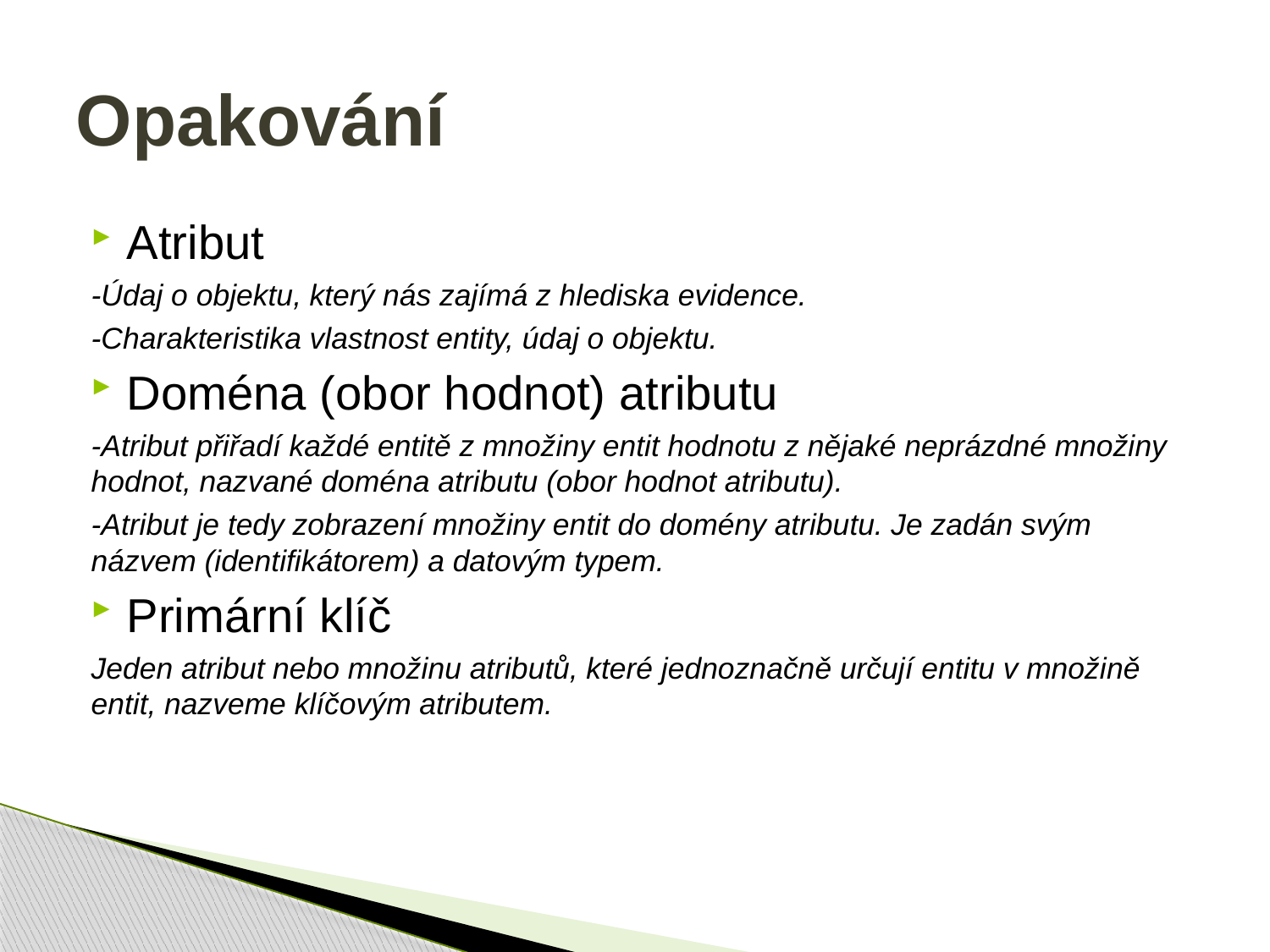

# Opakování
Atribut
-Údaj o objektu, který nás zajímá z hlediska evidence.
-Charakteristika vlastnost entity, údaj o objektu.
Doména (obor hodnot) atributu
-Atribut přiřadí každé entitě z množiny entit hodnotu z nějaké neprázdné množiny hodnot, nazvané doména atributu (obor hodnot atributu).
-Atribut je tedy zobrazení množiny entit do domény atributu. Je zadán svým názvem (identifikátorem) a datovým typem.
Primární klíč
Jeden atribut nebo množinu atributů, které jednoznačně určují entitu v množině entit, nazveme klíčovým atributem.